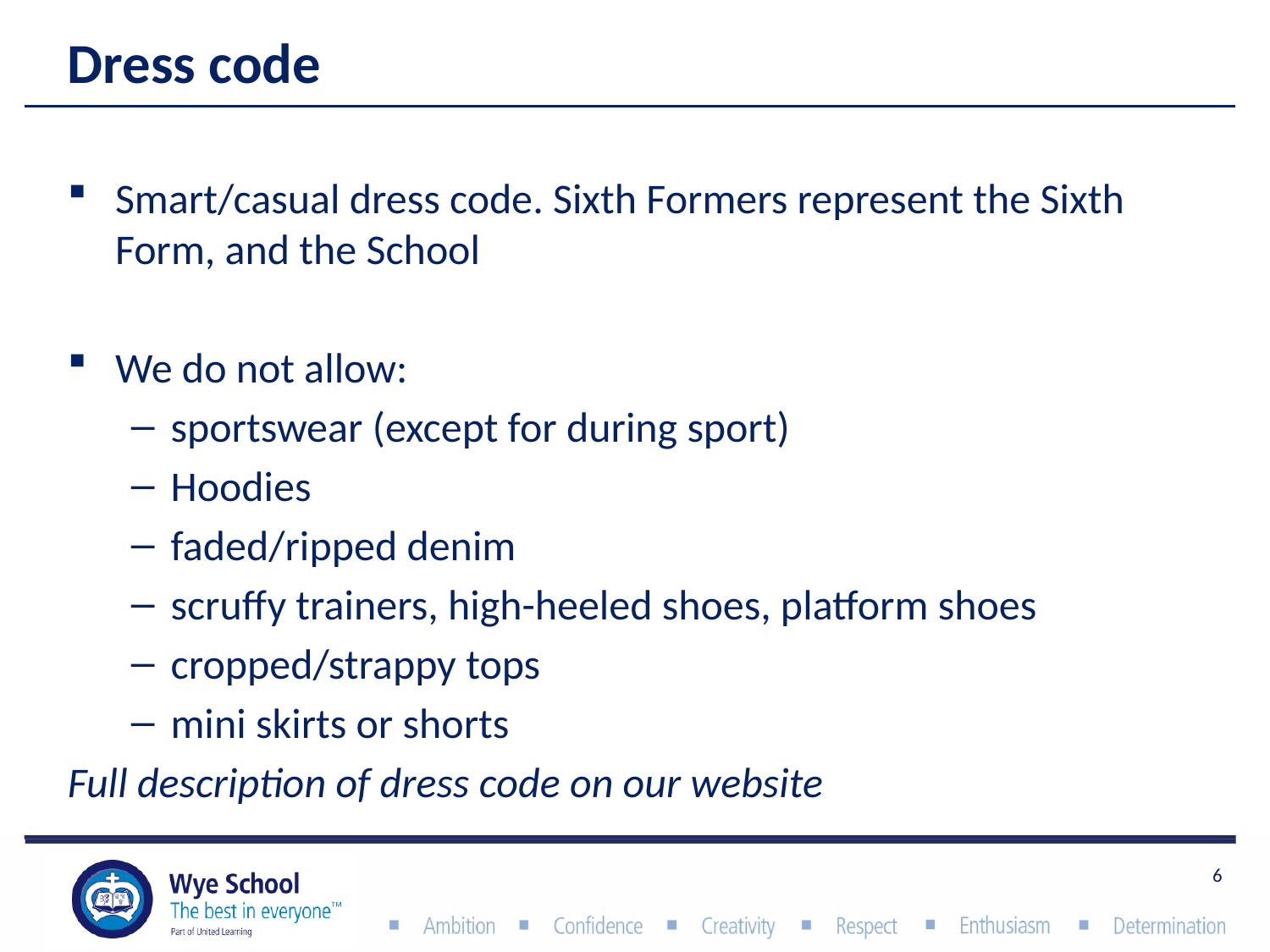

# Dress code
Smart/casual dress code. Sixth Formers represent the Sixth Form, and the School

We do not allow:
sportswear (except for during sport)
Hoodies
faded/ripped denim
scruffy trainers, high-heeled shoes, platform shoes
cropped/strappy tops
mini skirts or shorts
Full description of dress code on our website

6